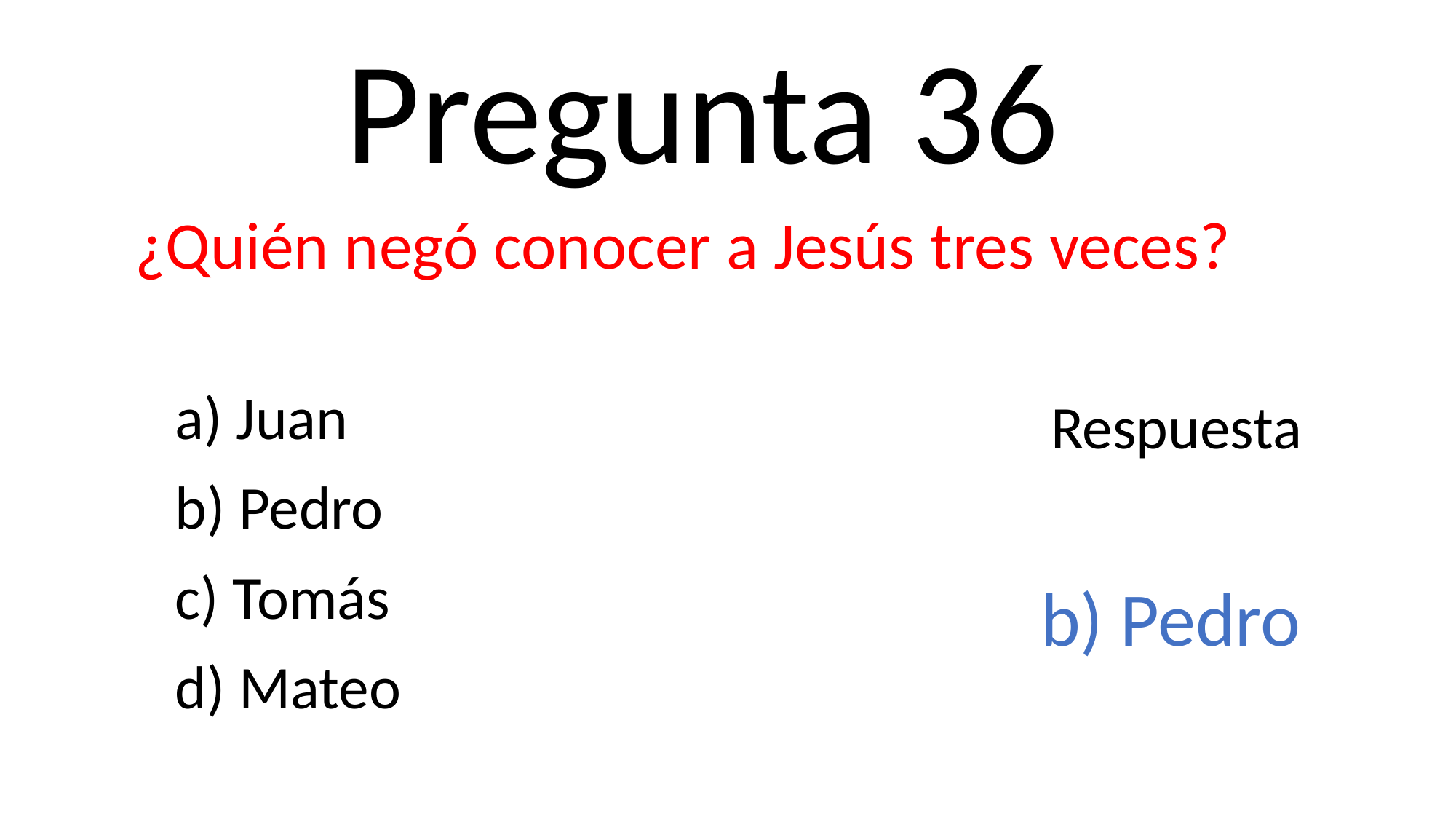

Pregunta 36
¿Quién negó conocer a Jesús tres veces?
a) Juan
b) Pedro
c) Tomás
d) Mateo
Respuesta
b) Pedro